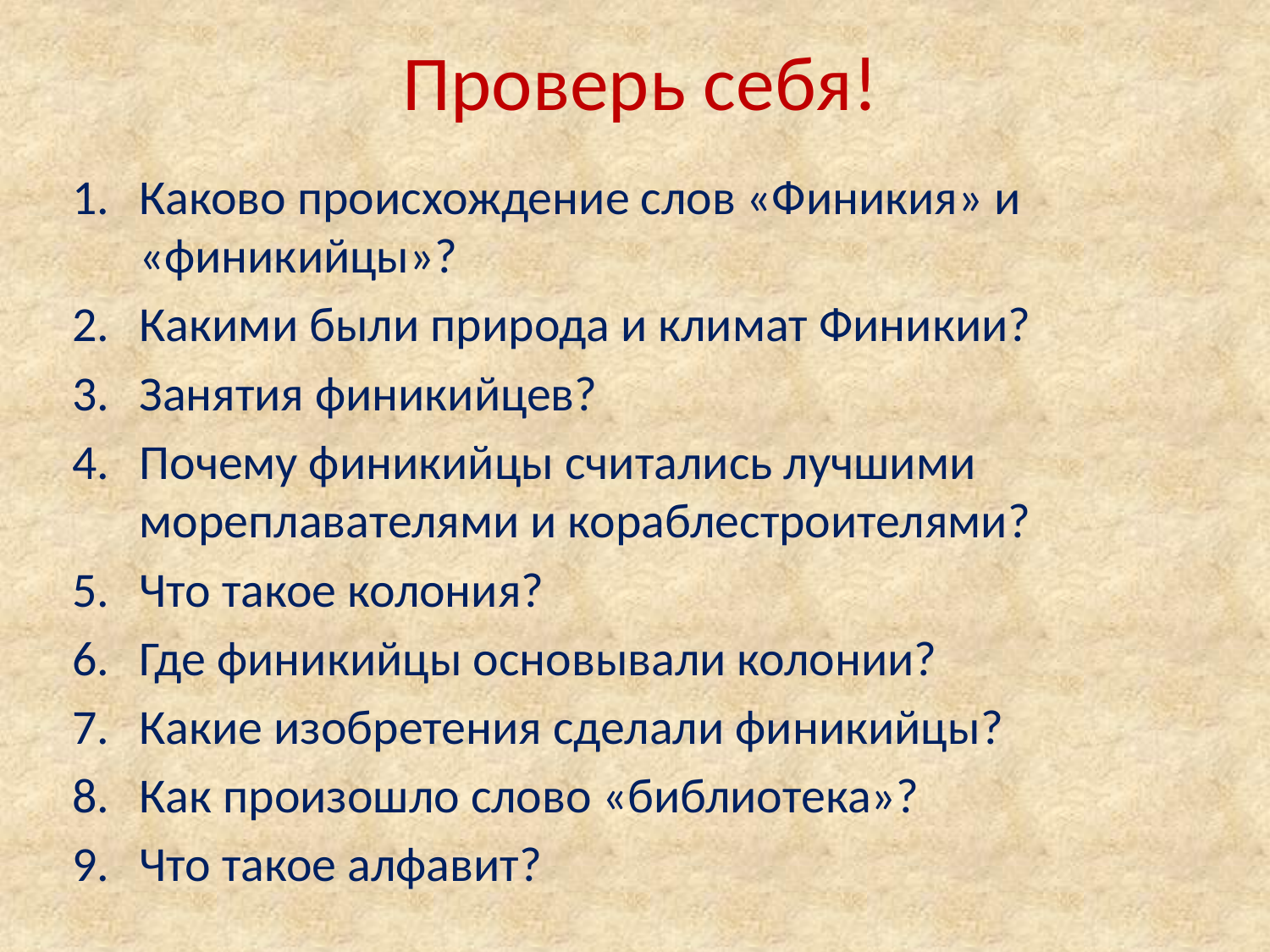

# Проверь себя!
Каково происхождение слов «Финикия» и «финикийцы»?
Какими были природа и климат Финикии?
Занятия финикийцев?
Почему финикийцы считались лучшими мореплавателями и кораблестроителями?
Что такое колония?
Где финикийцы основывали колонии?
Какие изобретения сделали финикийцы?
Как произошло слово «библиотека»?
Что такое алфавит?